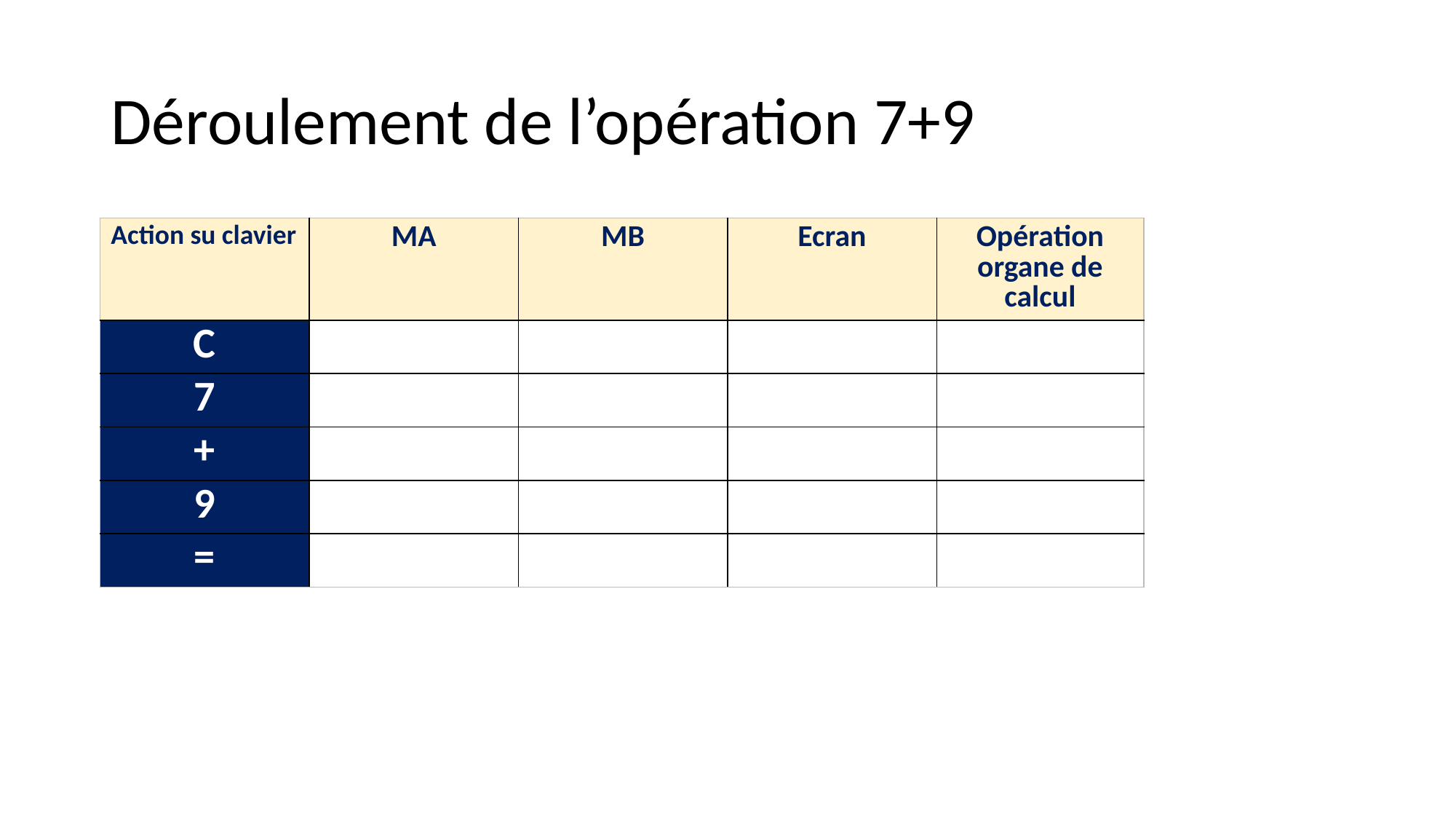

# Déroulement de l’opération 7+9
| Action su clavier | MA | MB | Ecran | Opération organe de calcul |
| --- | --- | --- | --- | --- |
| C |  |  |  |  |
| 7 |  |  |  |  |
| + |  |  |  |  |
| 9 |  |  |  |  |
| = |  |  |  |  |